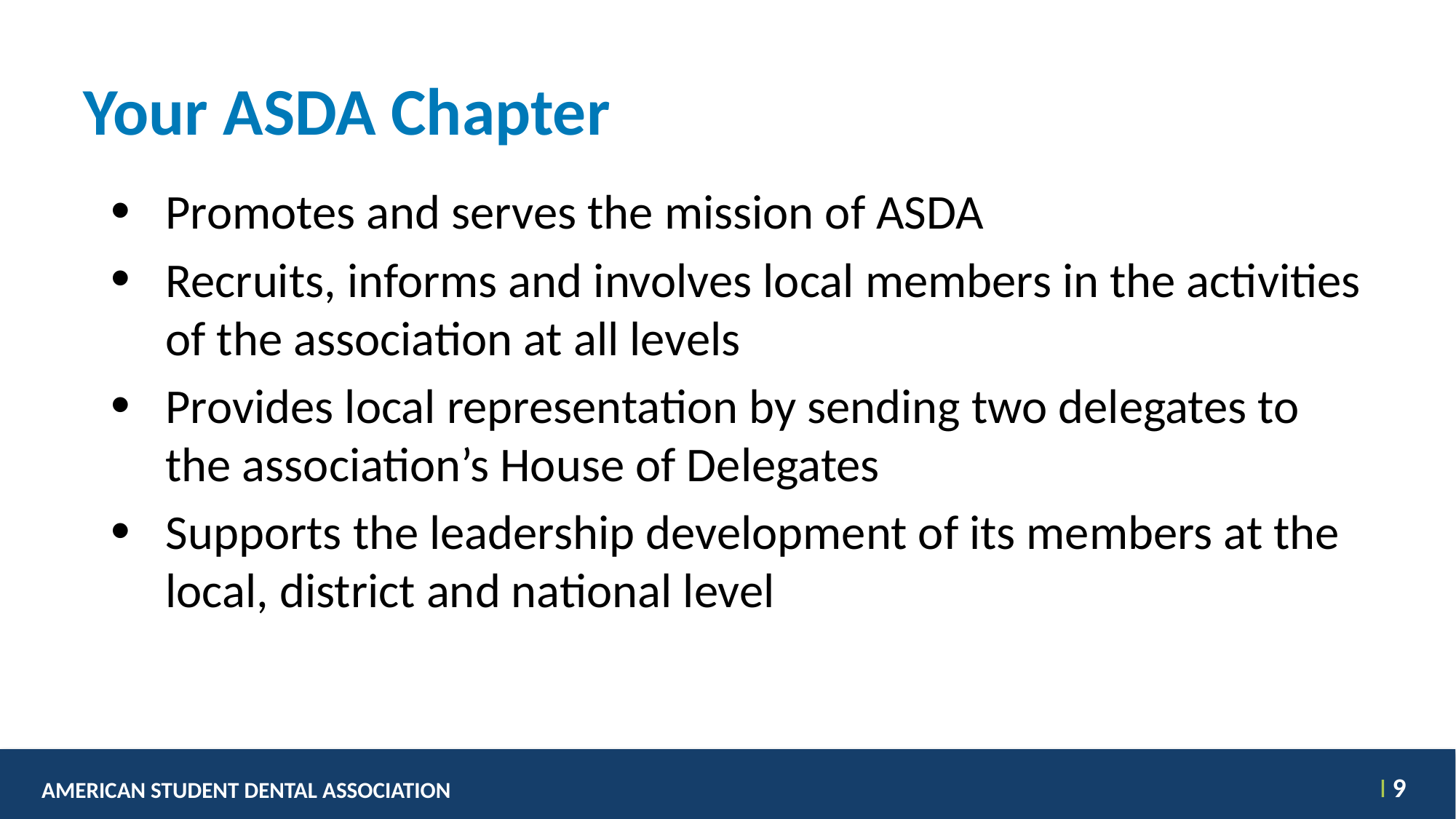

# Your ASDA Chapter
Promotes and serves the mission of ASDA
Recruits, informs and involves local members in the activities of the association at all levels
Provides local representation by sending two delegates to the association’s House of Delegates
Supports the leadership development of its members at the local, district and national level